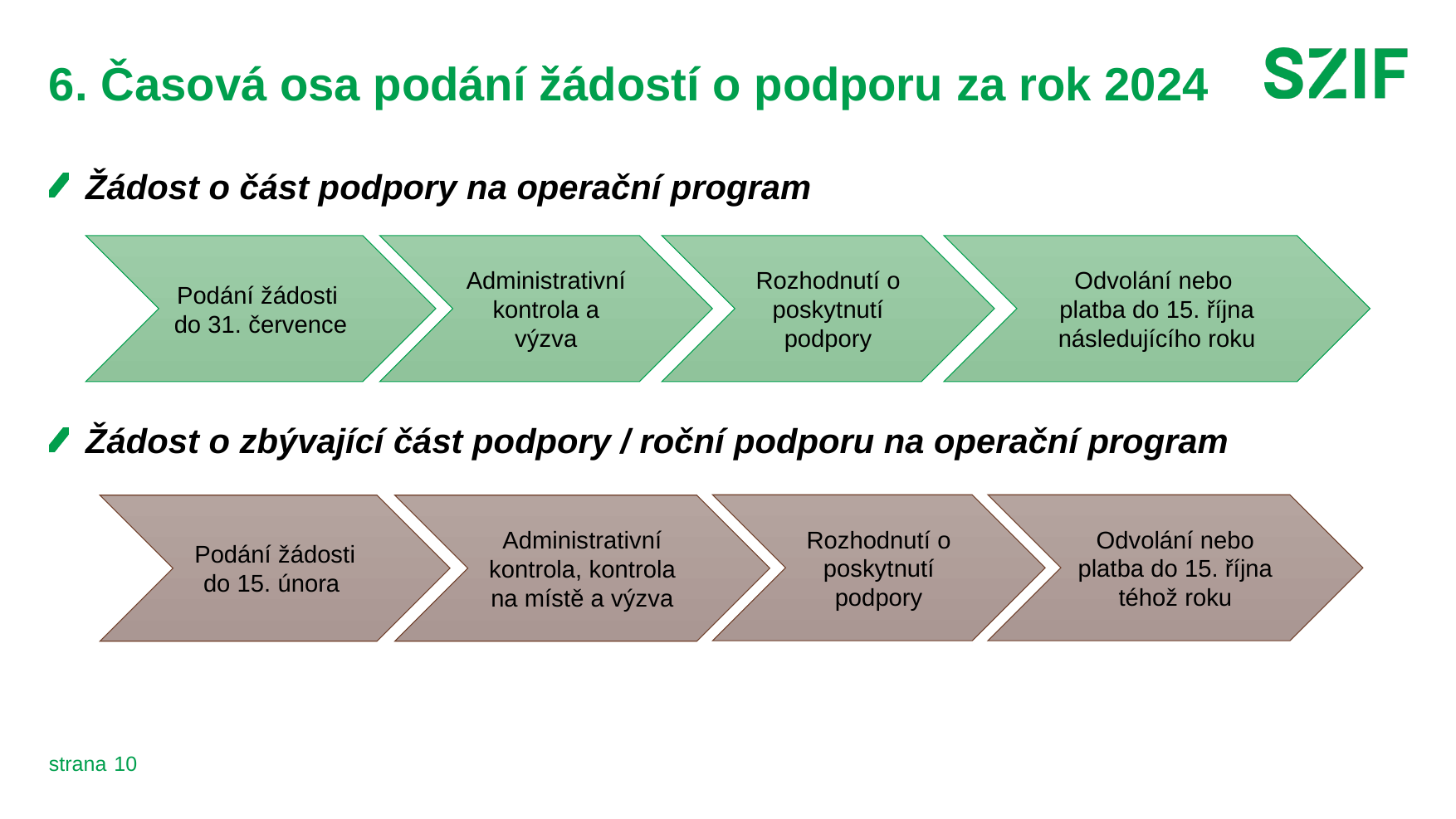

# 6. Časová osa podání žádostí o podporu za rok 2024
Žádost o část podpory na operační program

Žádost o zbývající část podpory / roční podporu na operační program
Podání žádosti
do 31. července
Administrativní kontrola a výzva
Rozhodnutí o poskytnutí podpory
Odvolání nebo
platba do 15. října následujícího roku
Rozhodnutí o poskytnutí podpory
Odvolání nebo platba do 15. října téhož roku
Podání žádosti do 15. února
Administrativní kontrola, kontrola na místě a výzva
10